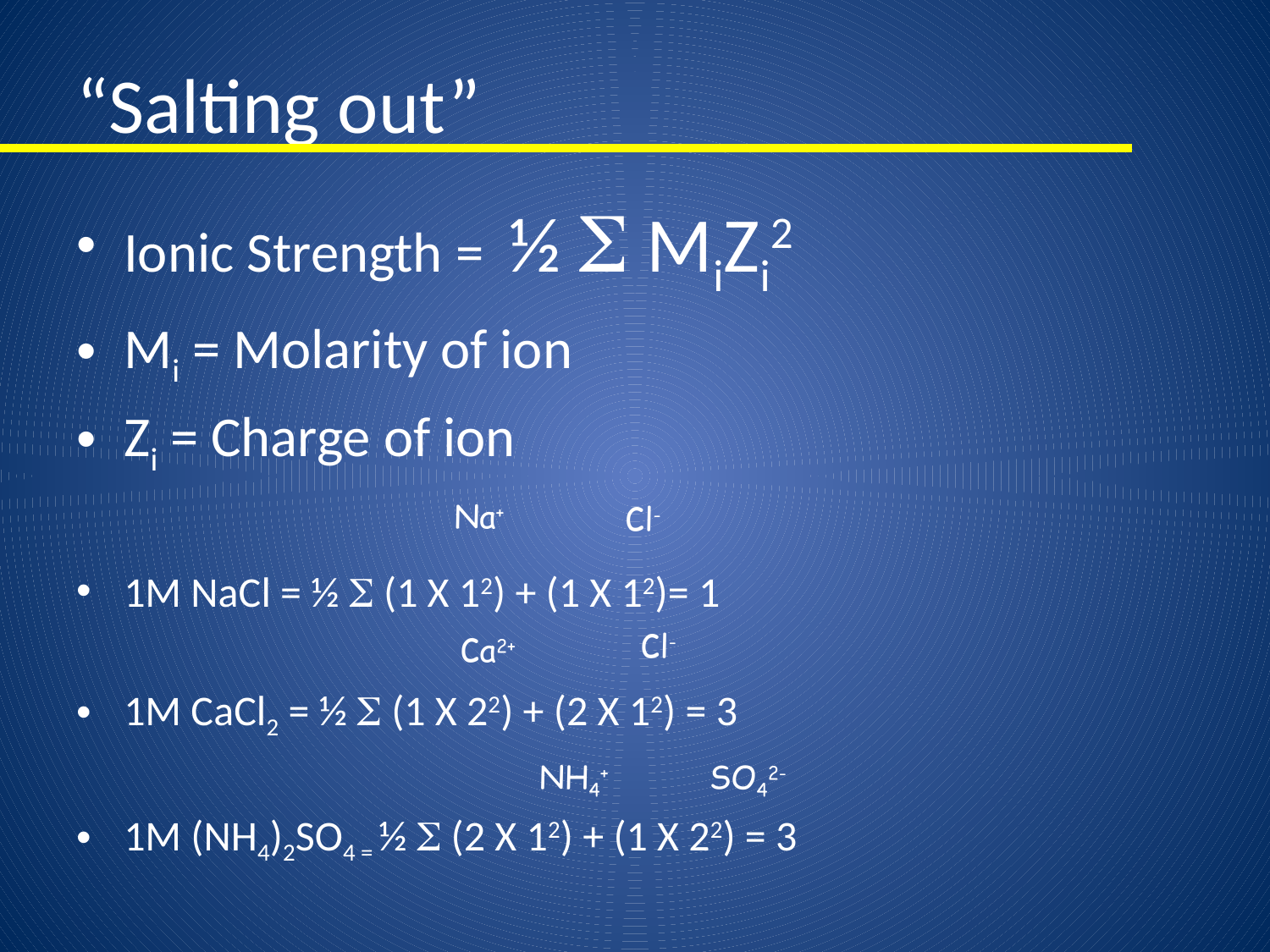

“Salting out”
Ionic Strength =  ½ Σ MiZi2
Mi = Molarity of ion
Zi = Charge of ion

1M NaCl = ½ Σ (1 X 12) + (1 X 12)= 1

1M CaCl2 = ½ Σ (1 X 22) + (2 X 12) = 3

1M (NH4)2SO4 = ½ Σ (2 X 12) + (1 X 22) = 3

Na+
Cl-
Cl-
Ca2+
NH4+
SO42-